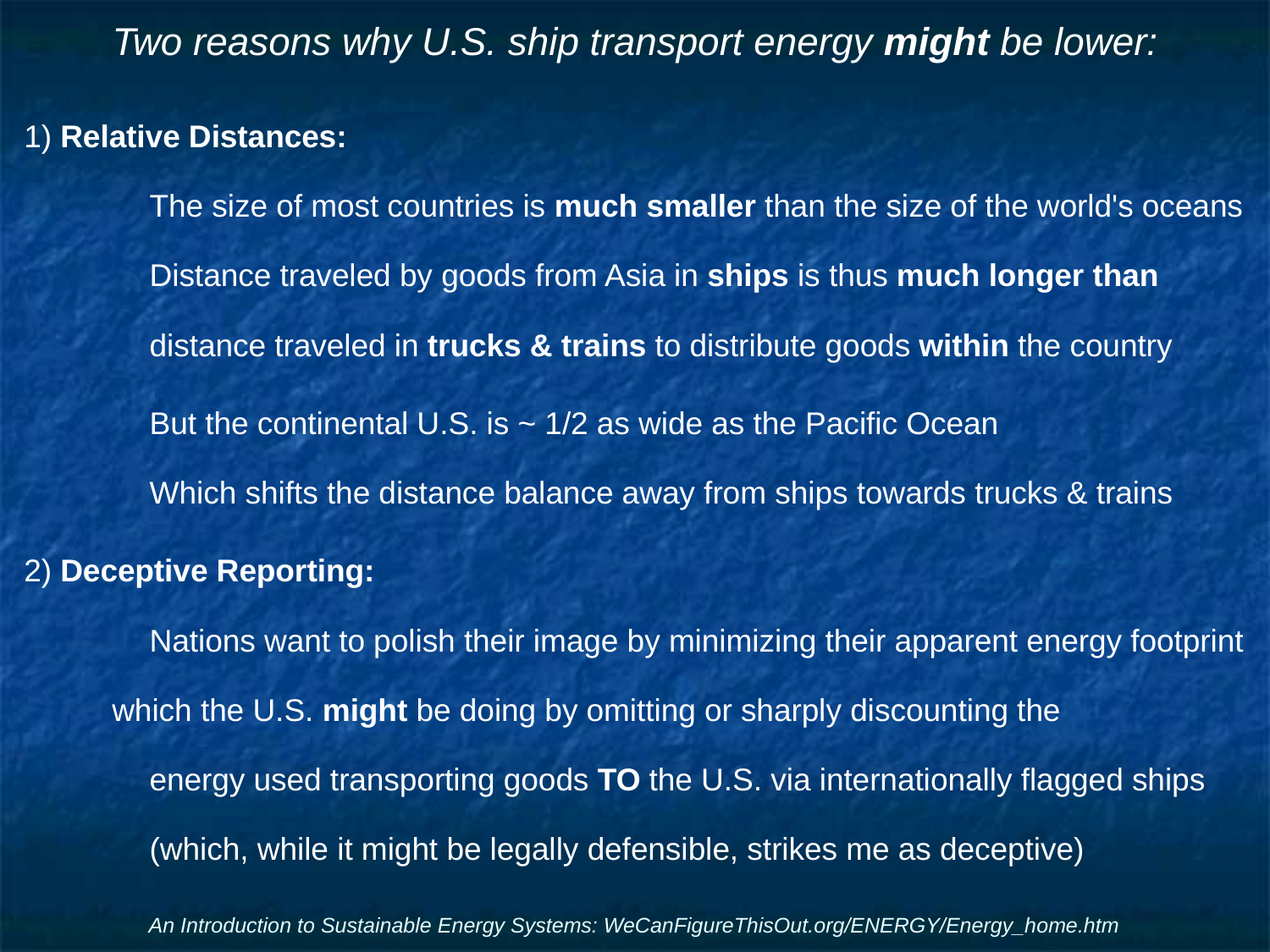

# Two reasons why U.S. ship transport energy might be lower:
1) Relative Distances:

	The size of most countries is much smaller than the size of the world's oceans

		Distance traveled by goods from Asia in ships is thus much longer than

			distance traveled in trucks & trains to distribute goods within the country

	But the continental U.S. is ~ 1/2 as wide as the Pacific Ocean

		Which shifts the distance balance away from ships towards trucks & trains

2) Deceptive Reporting:

	Nations want to polish their image by minimizing their apparent energy footprint

which the U.S. might be doing by omitting or sharply discounting the

	energy used transporting goods TO the U.S. via internationally flagged ships

		(which, while it might be legally defensible, strikes me as deceptive)
An Introduction to Sustainable Energy Systems: WeCanFigureThisOut.org/ENERGY/Energy_home.htm